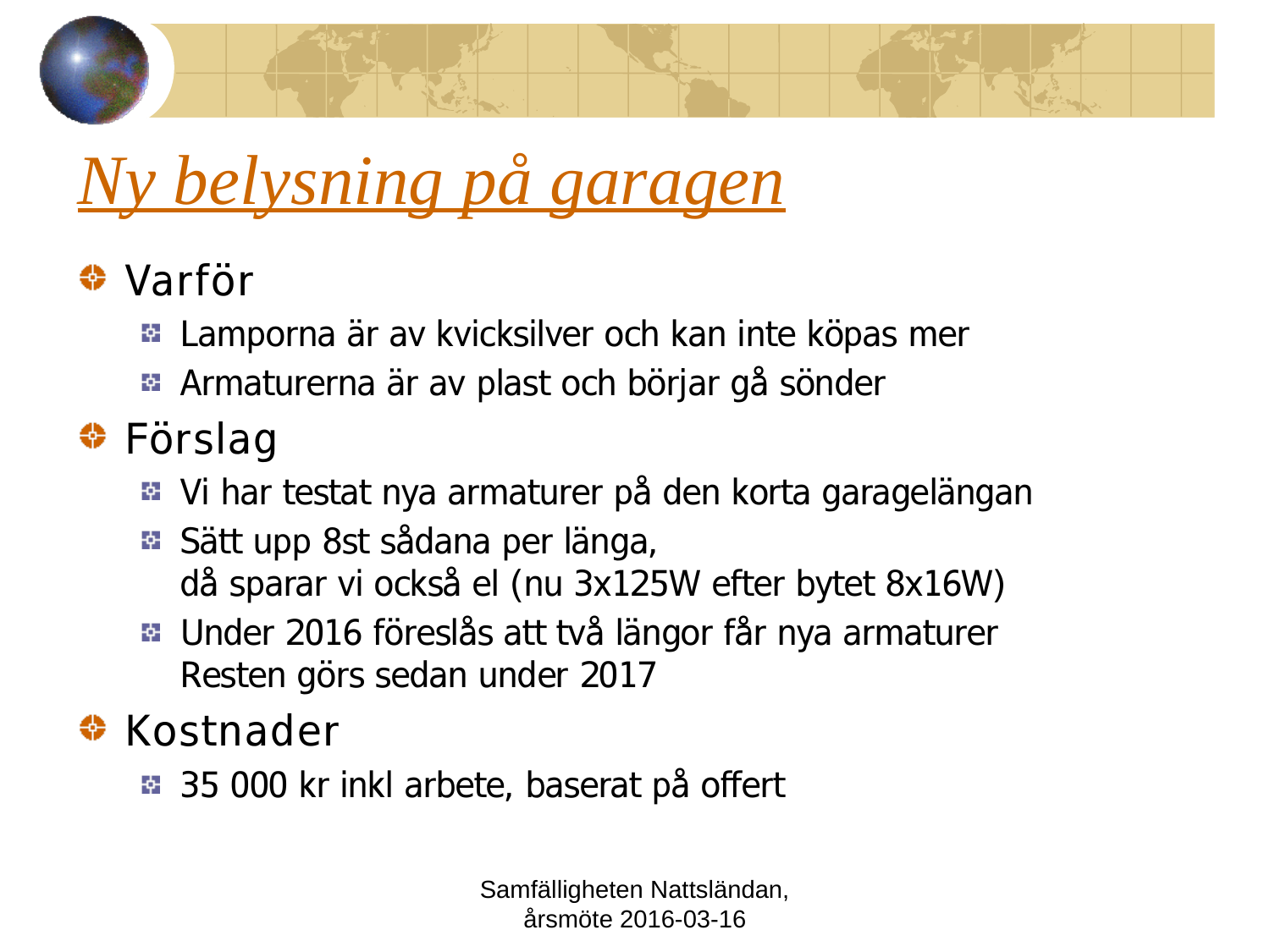

# Ny belysning på garagen
Varför
Lamporna är av kvicksilver och kan inte köpas mer
Armaturerna är av plast och börjar gå sönder
Förslag
Vi har testat nya armaturer på den korta garagelängan
Sätt upp 8st sådana per länga,
då sparar vi också el (nu 3x125W efter bytet 8x16W)
Under 2016 föreslås att två längor får nya armaturer
Resten görs sedan under 2017
Kostnader
35 000 kr inkl arbete, baserat på offert
Samfälligheten Nattsländan, årsmöte 2016-03-16